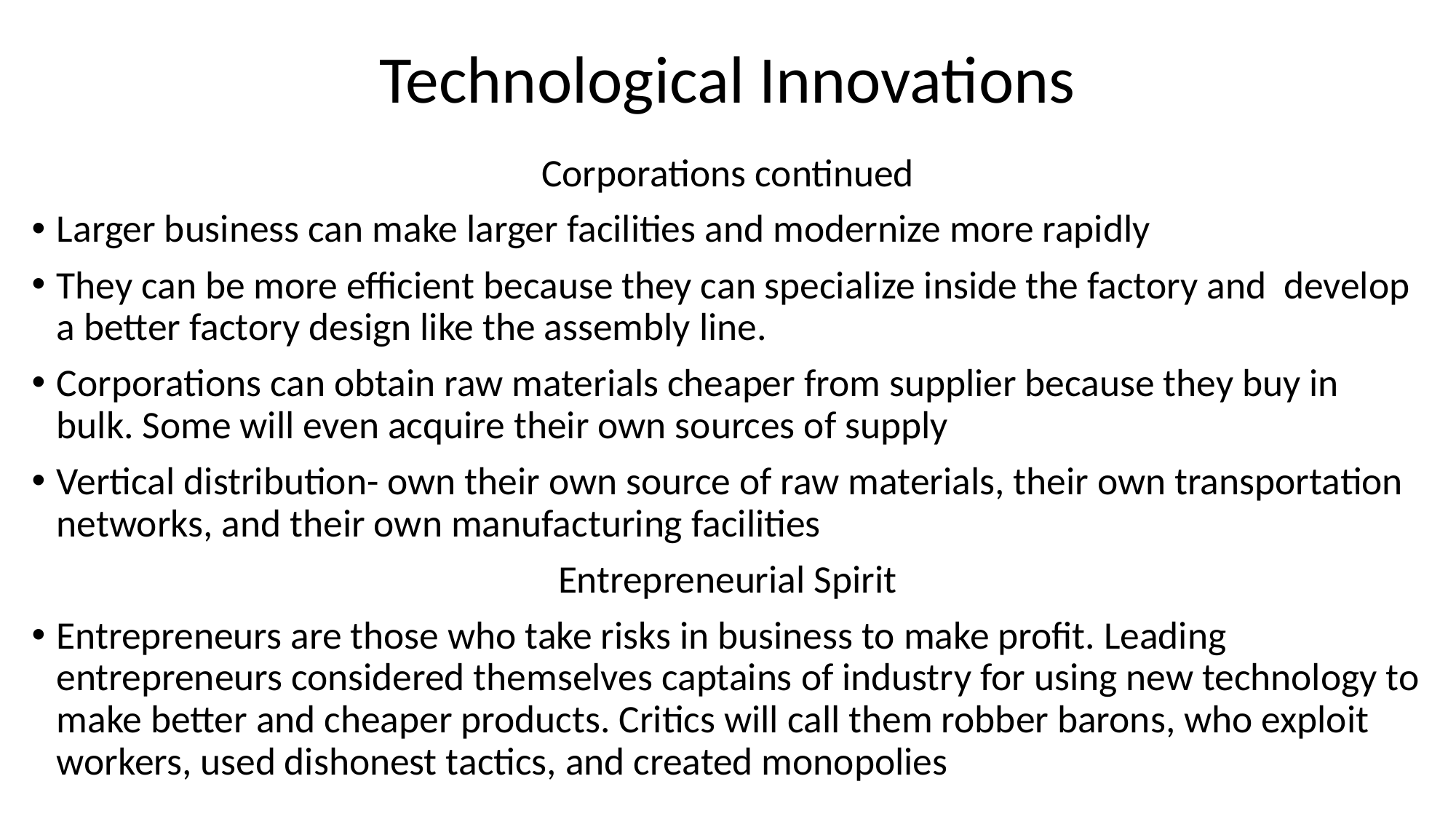

# Technological Innovations
Corporations continued
Larger business can make larger facilities and modernize more rapidly
They can be more efficient because they can specialize inside the factory and  develop a better factory design like the assembly line.
Corporations can obtain raw materials cheaper from supplier because they buy in bulk. Some will even acquire their own sources of supply
Vertical distribution- own their own source of raw materials, their own transportation networks, and their own manufacturing facilities
Entrepreneurial Spirit
Entrepreneurs are those who take risks in business to make profit. Leading entrepreneurs considered themselves captains of industry for using new technology to make better and cheaper products. Critics will call them robber barons, who exploit workers, used dishonest tactics, and created monopolies